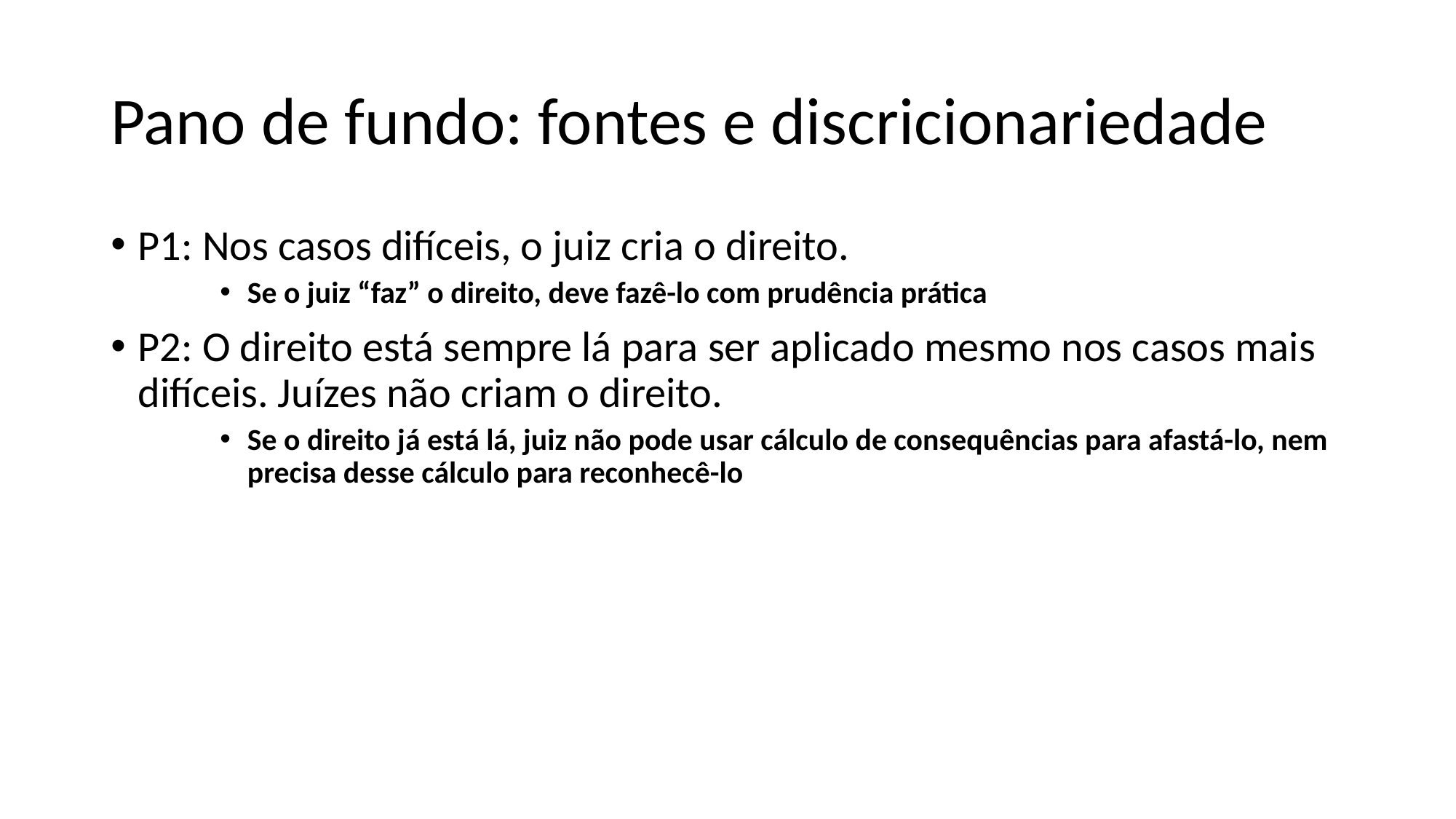

# Pano de fundo: fontes e discricionariedade
P1: Nos casos difíceis, o juiz cria o direito.
Se o juiz “faz” o direito, deve fazê-lo com prudência prática
P2: O direito está sempre lá para ser aplicado mesmo nos casos mais difíceis. Juízes não criam o direito.
Se o direito já está lá, juiz não pode usar cálculo de consequências para afastá-lo, nem precisa desse cálculo para reconhecê-lo